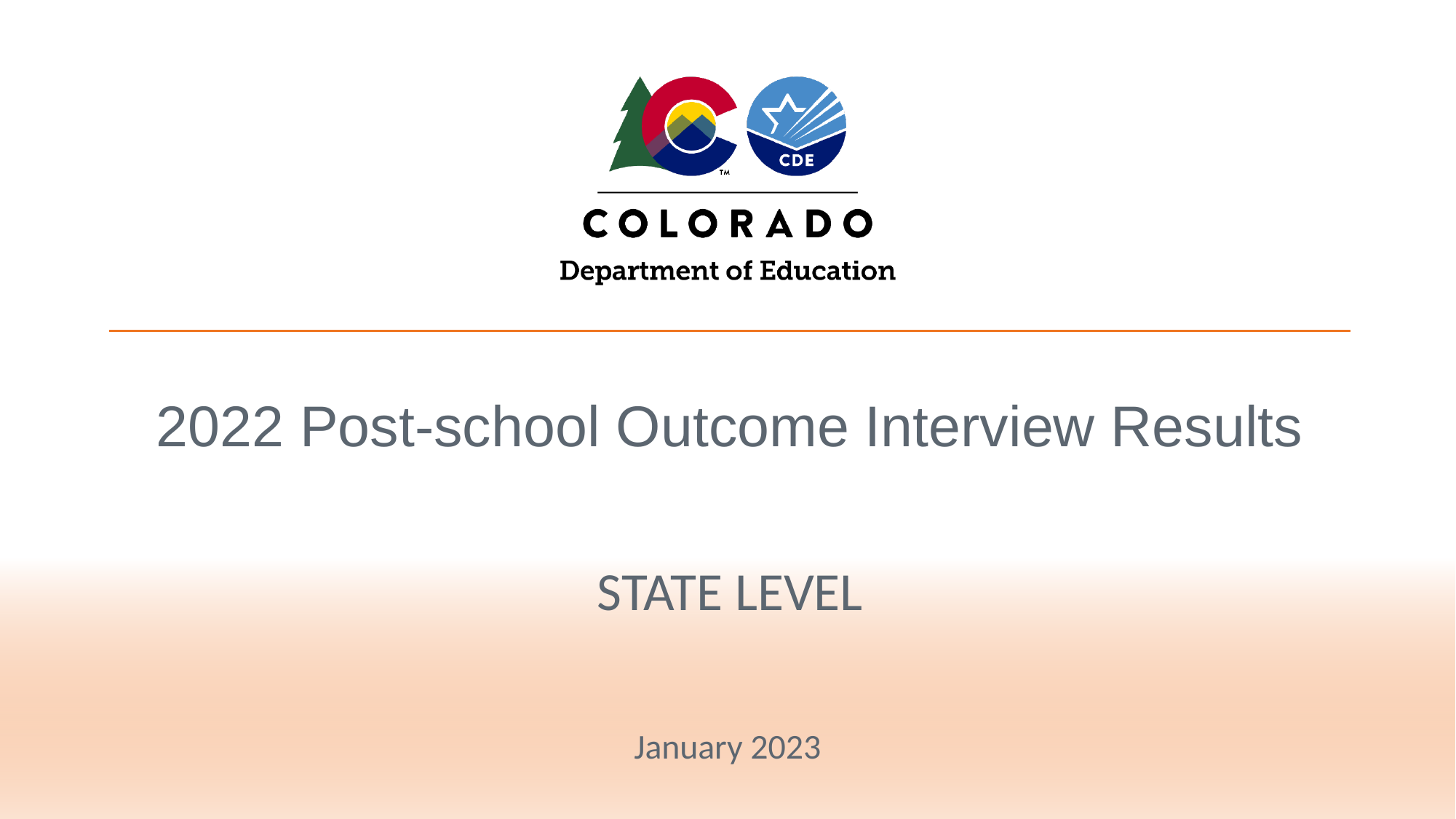

# 2022 Post-school Outcome Interview Results
State Level
January 2023